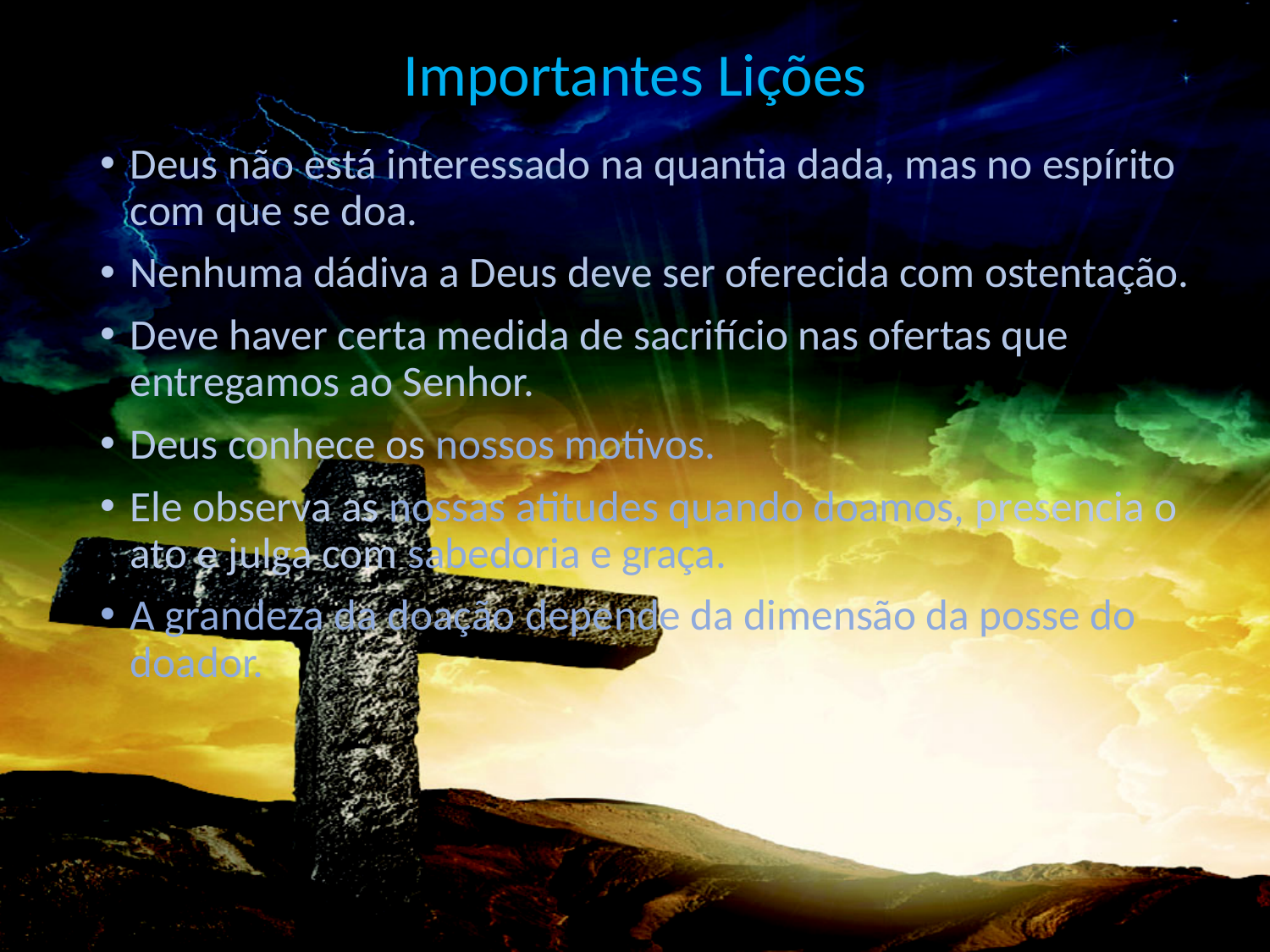

# Importantes Lições
Deus não está interessado na quantia dada, mas no espírito com que se doa.
Nenhuma dádiva a Deus deve ser oferecida com ostentação.
Deve haver certa medida de sacrifício nas ofertas que entregamos ao Senhor.
Deus conhece os nossos motivos.
Ele observa as nossas atitudes quando doamos, presencia o ato e julga com sabedoria e graça.
A grandeza da doação depende da dimensão da posse do doador.